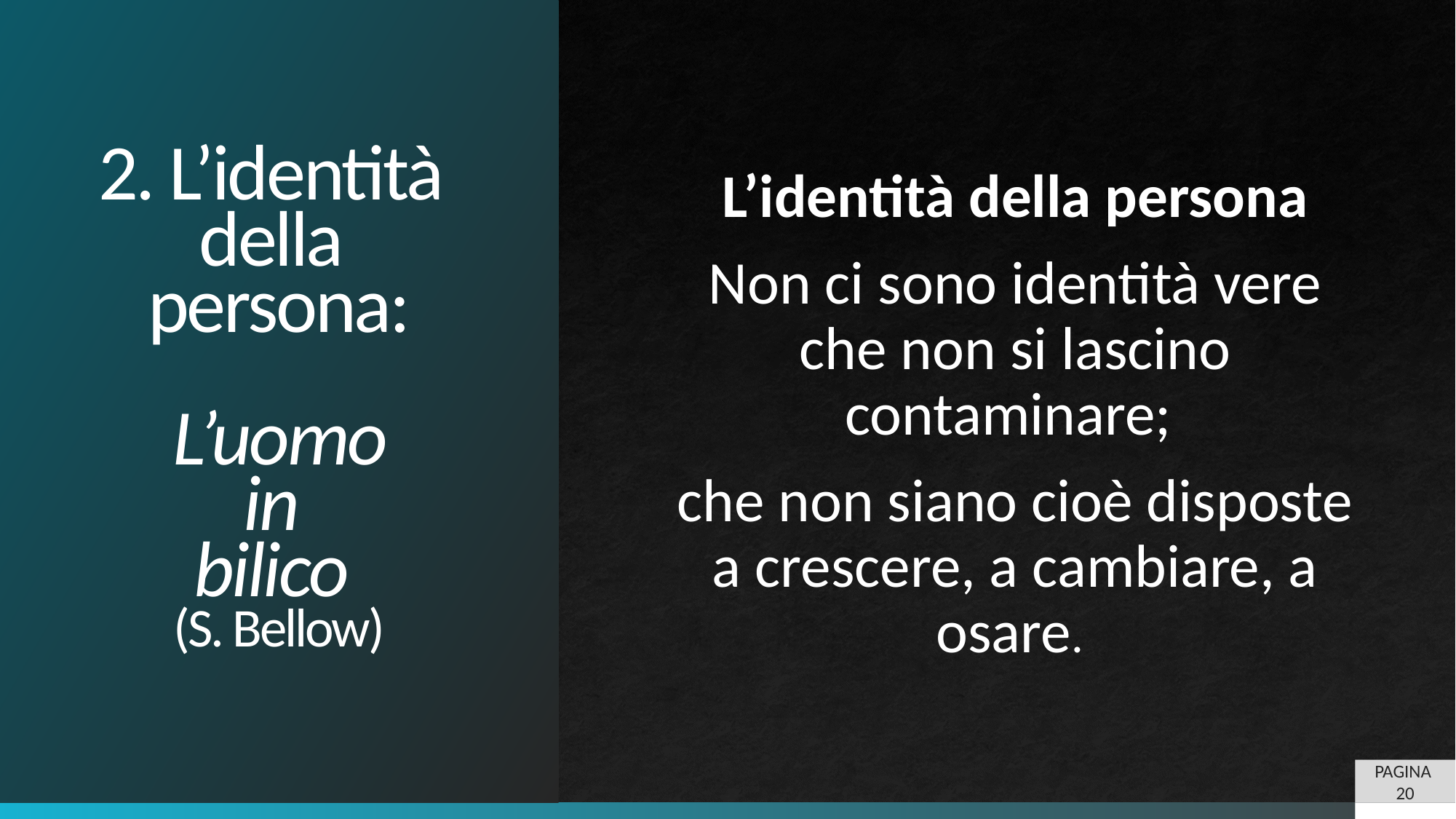

# 2. L’identità della persona: L’uomo in bilico (S. Bellow)

L’identità della persona
Non ci sono identità vere che non si lascino contaminare;
che non siano cioè disposte a crescere, a cambiare, a osare.
PAGINA 20